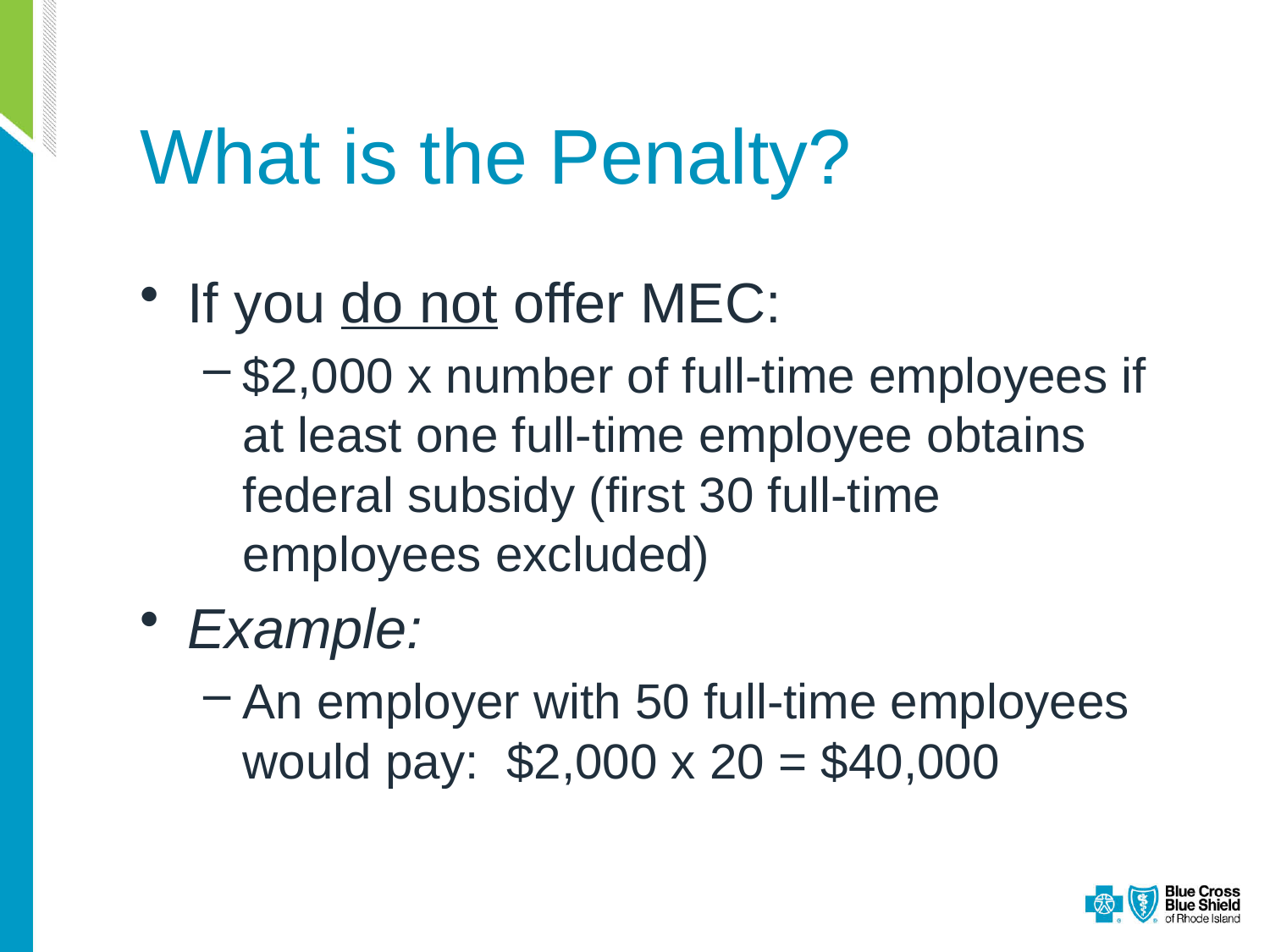

# What is the Penalty?
If you do not offer MEC:
$2,000 x number of full-time employees if at least one full-time employee obtains federal subsidy (first 30 full-time employees excluded)
Example:
An employer with 50 full-time employees would pay:  $2,000 x 20 = $40,000